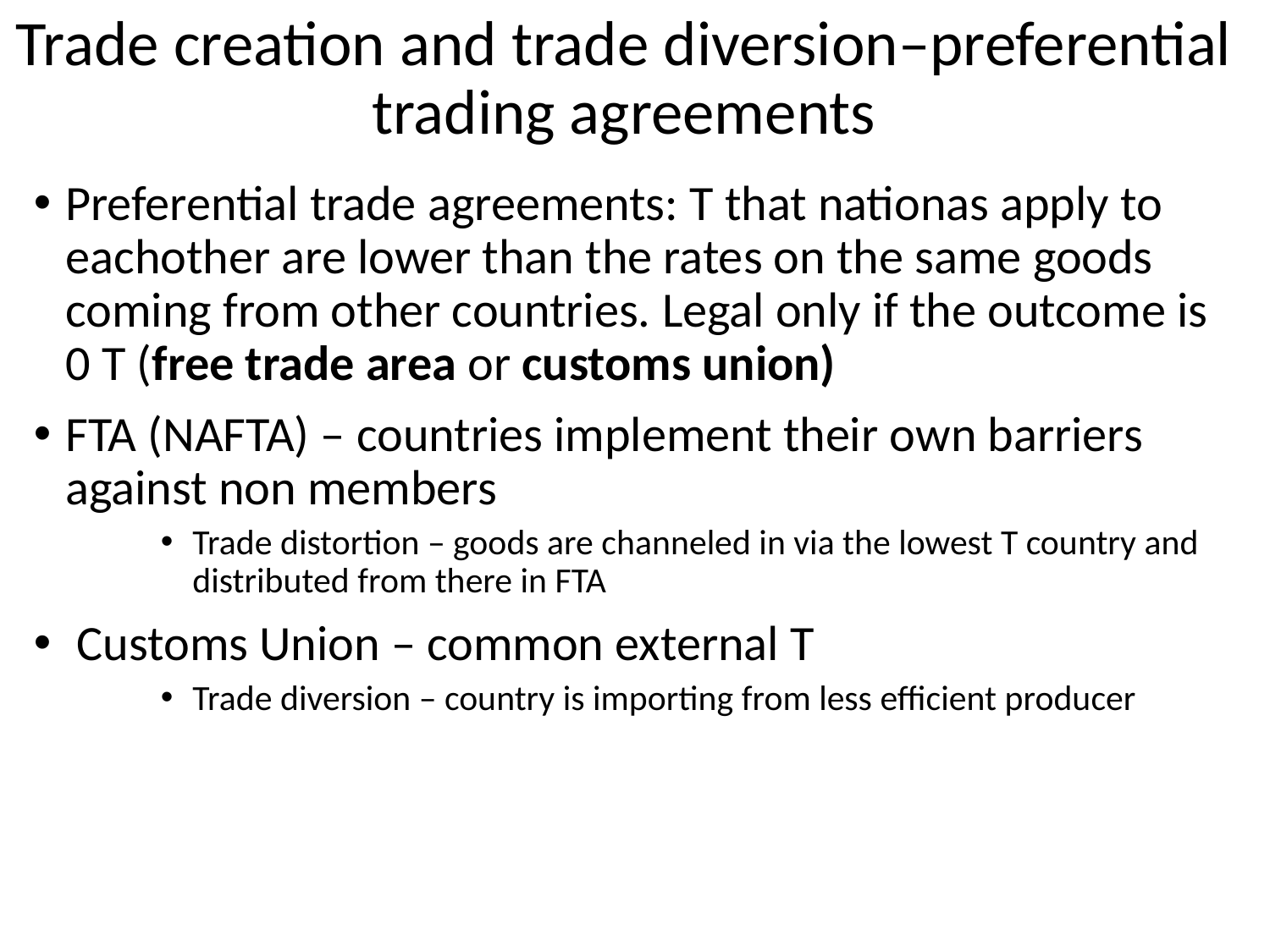

# Trade creation and trade diversion–preferential trading agreements
Preferential trade agreements: T that nationas apply to eachother are lower than the rates on the same goods coming from other countries. Legal only if the outcome is 0 T (free trade area or customs union)
FTA (NAFTA) – countries implement their own barriers against non members
Trade distortion – goods are channeled in via the lowest T country and distributed from there in FTA
 Customs Union – common external T
Trade diversion – country is importing from less efficient producer